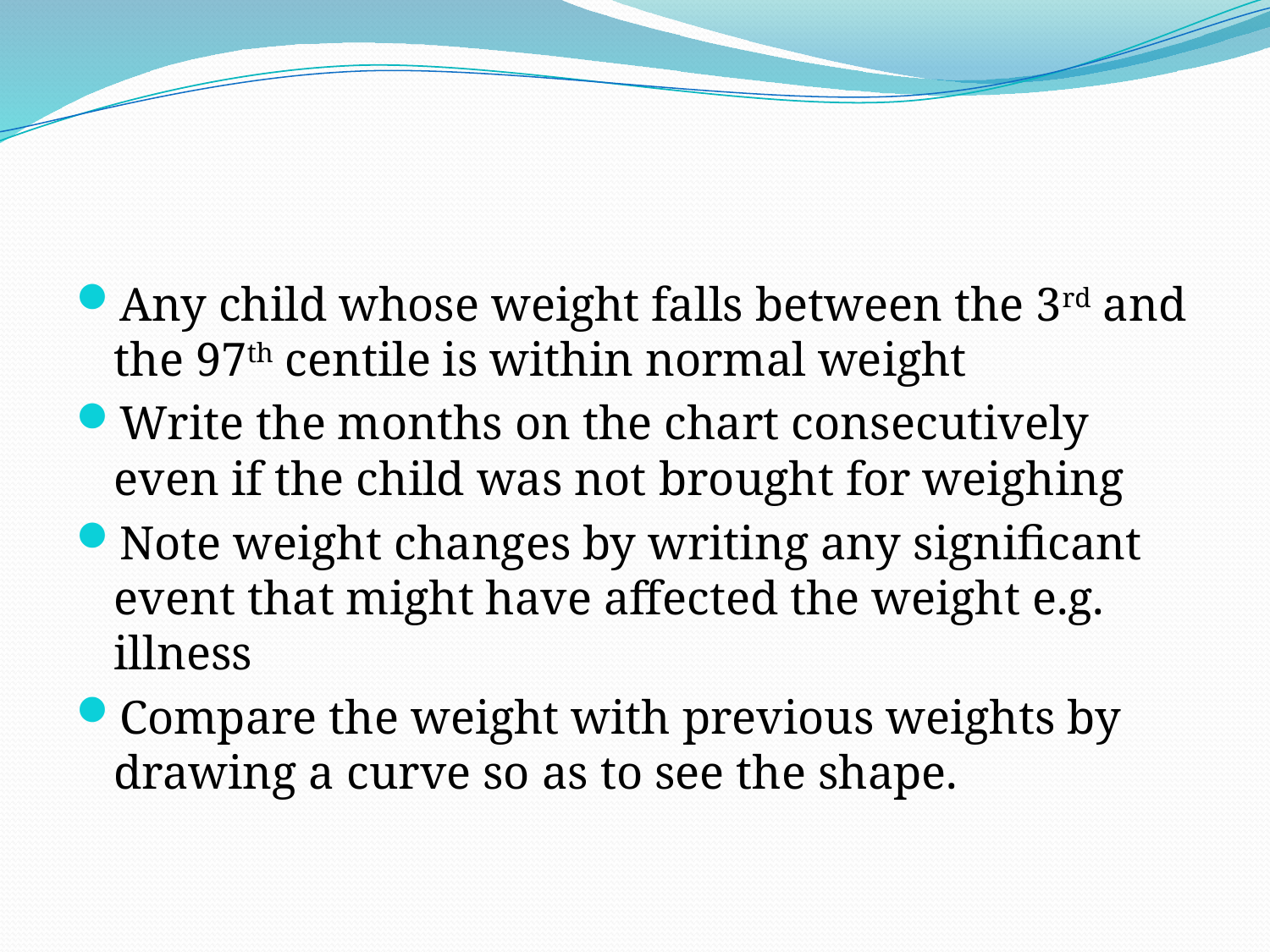

#
Any child whose weight falls between the 3rd and the 97th centile is within normal weight
Write the months on the chart consecutively even if the child was not brought for weighing
Note weight changes by writing any significant event that might have affected the weight e.g. illness
Compare the weight with previous weights by drawing a curve so as to see the shape.